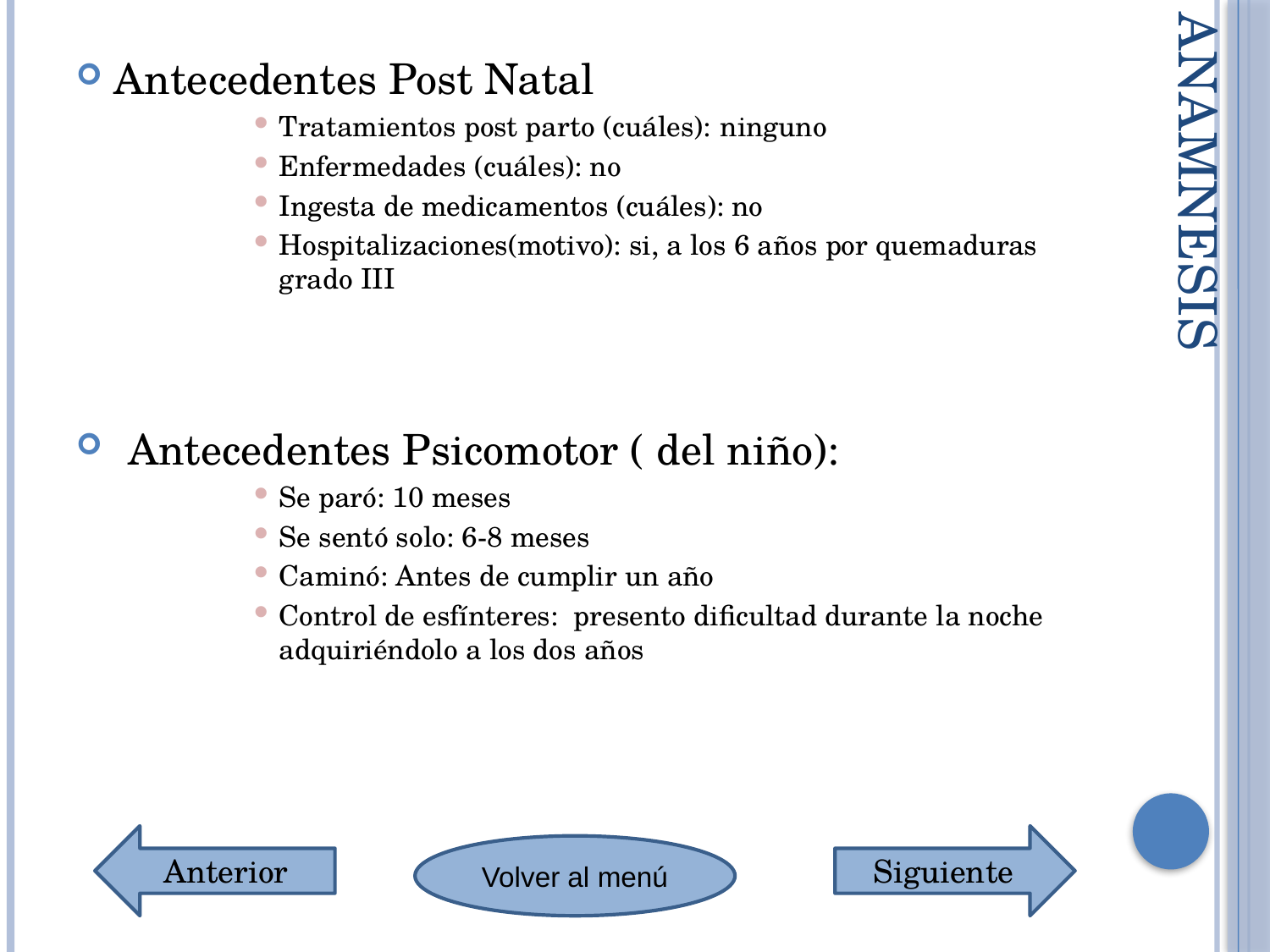

Antecedentes Post Natal
Tratamientos post parto (cuáles): ninguno
Enfermedades (cuáles): no
Ingesta de medicamentos (cuáles): no
Hospitalizaciones(motivo): si, a los 6 años por quemaduras grado III

 Antecedentes Psicomotor ( del niño):
Se paró: 10 meses
Se sentó solo: 6-8 meses
Caminó: Antes de cumplir un año
Control de esfínteres:  presento dificultad durante la noche adquiriéndolo a los dos años

Anamnesis
Anterior
Siguiente
Volver al menú